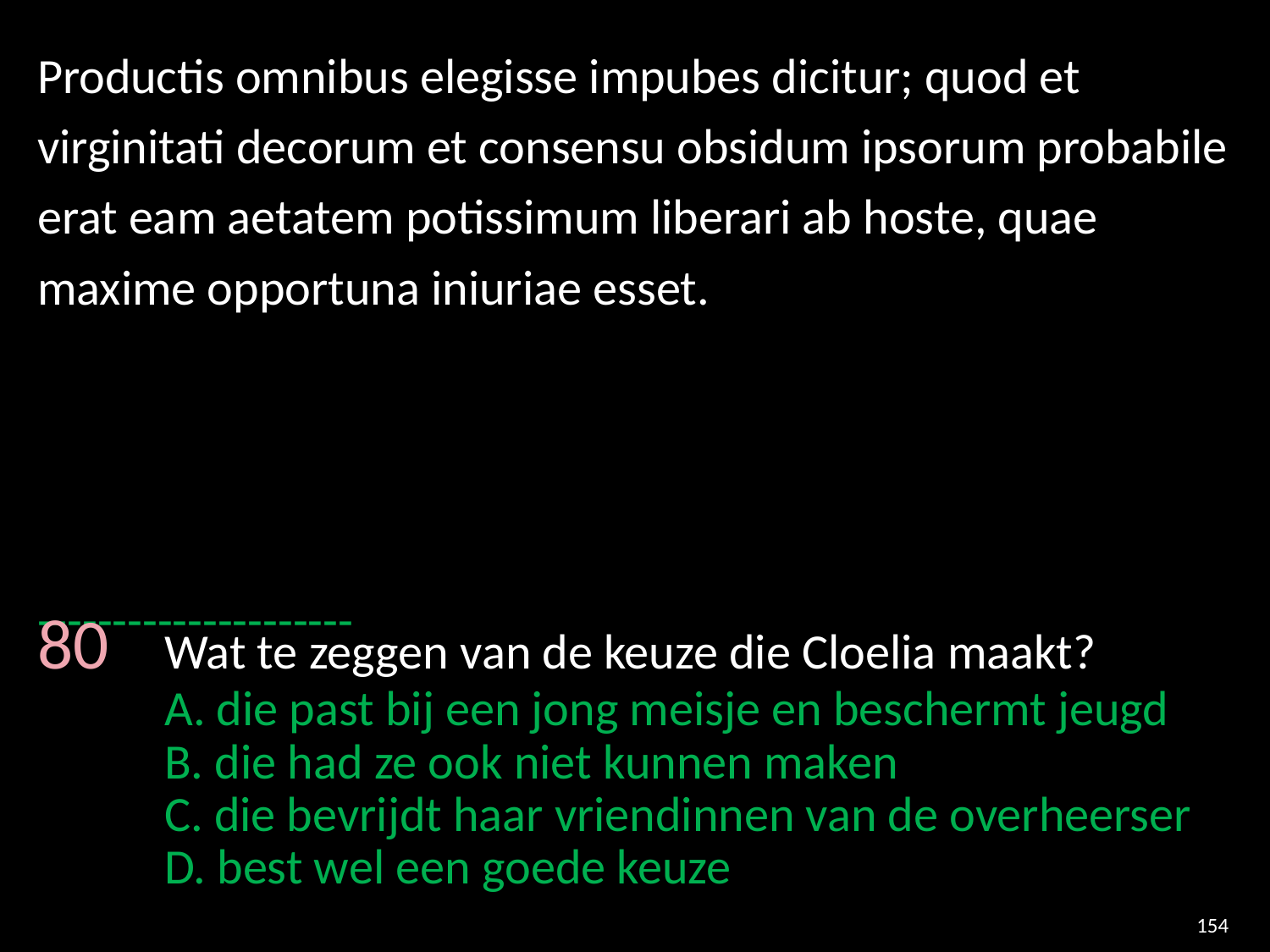

Productis omnibus elegisse impubes dicitur; quod et virginitati decorum et consensu obsidum ipsorum probabile erat eam aetatem potissimum liberari ab hoste, quae maxime opportuna iniuriae esset.
---------------------
80 	Wat te zeggen van de keuze die Cloelia maakt?
	A. die past bij een jong meisje en beschermt jeugd
	B. die had ze ook niet kunnen maken
	C. die bevrijdt haar vriendinnen van de overheerser
	D. best wel een goede keuze

154